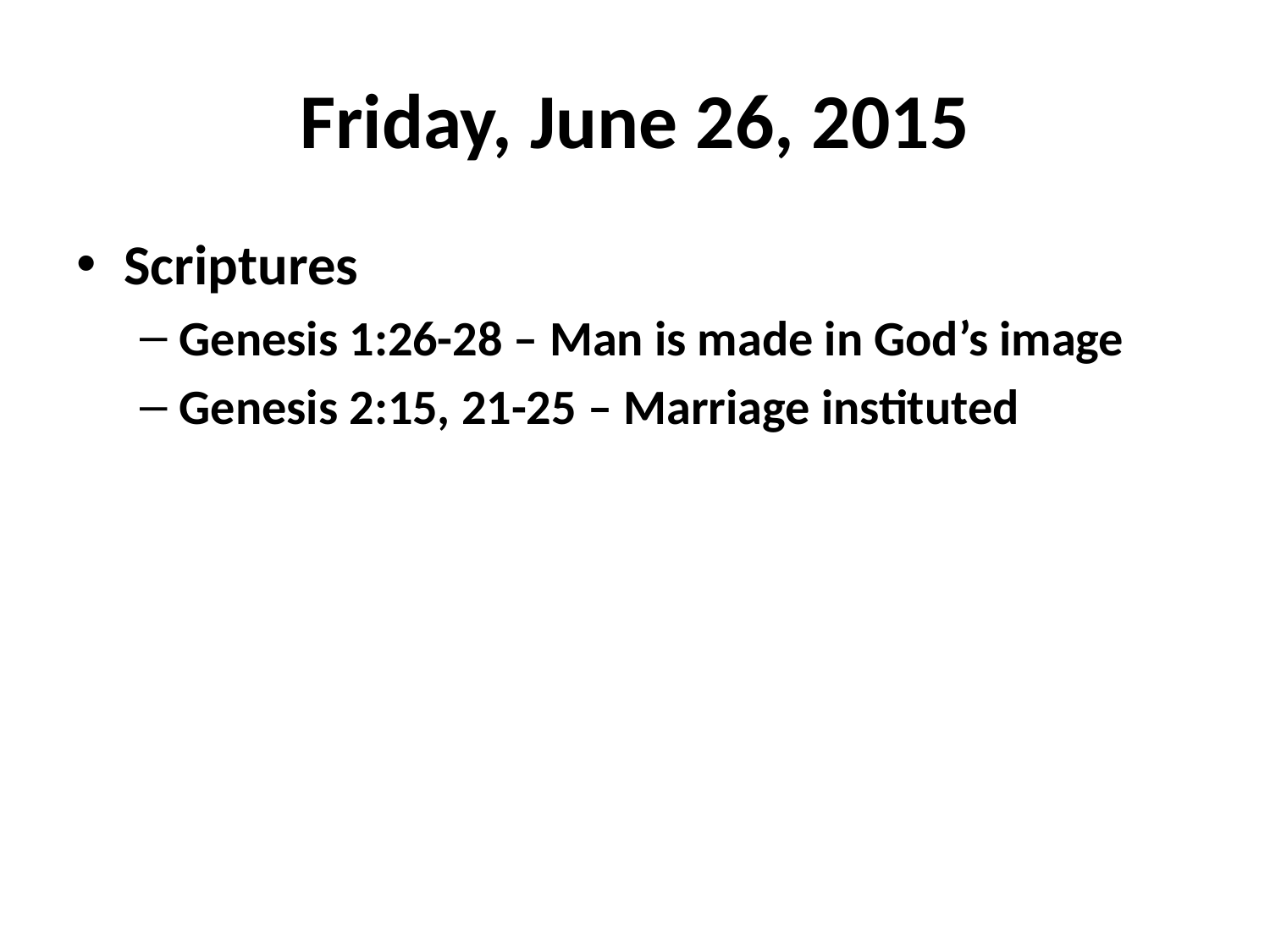

# Friday, June 26, 2015
Scriptures
Genesis 1:26-28 – Man is made in God’s image
Genesis 2:15, 21-25 – Marriage instituted